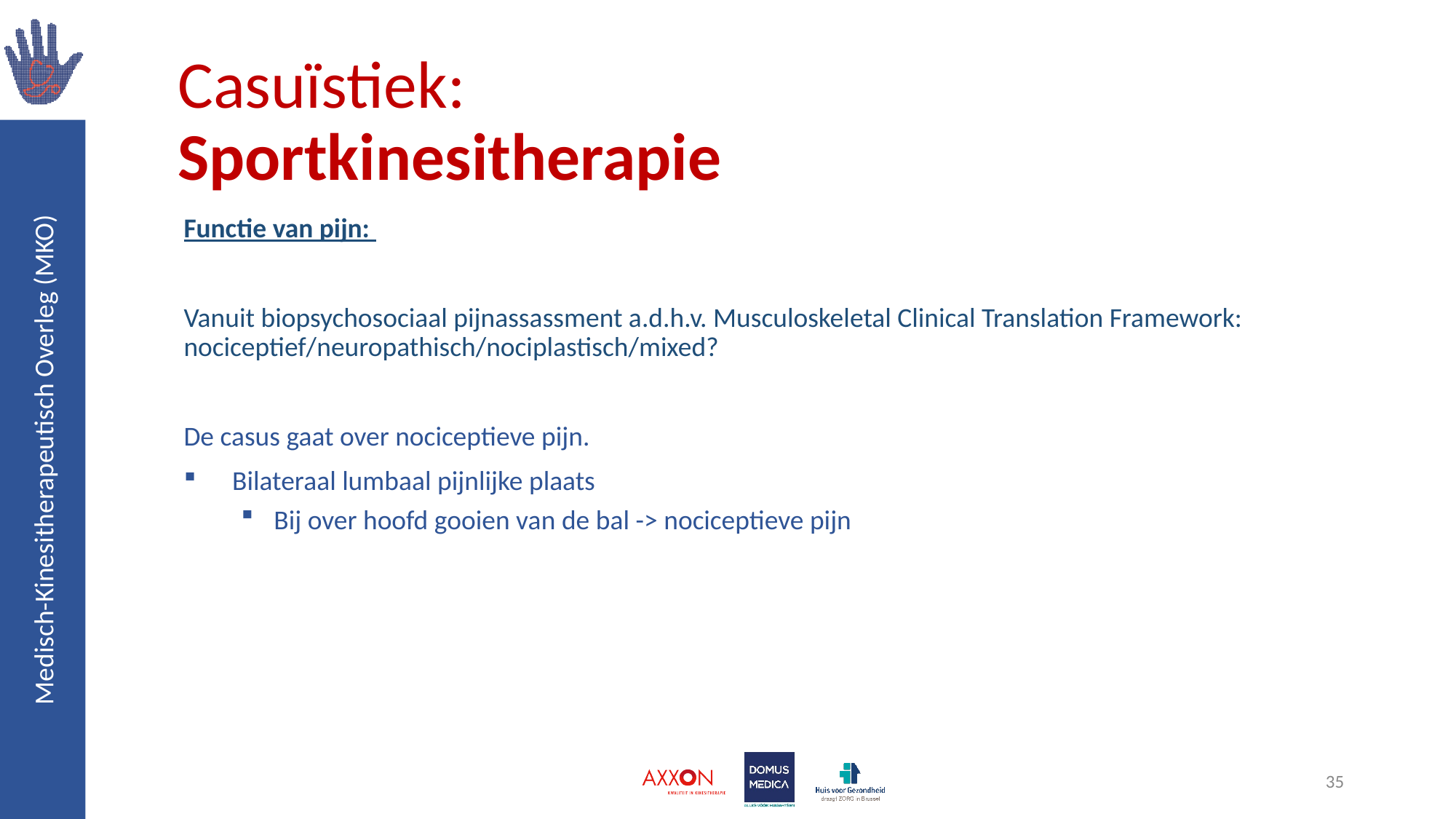

# Casuïstiek: Sportkinesitherapie

Functie van pijn:

Vanuit biopsychosociaal pijnassassment a.d.h.v. Musculoskeletal Clinical Translation Framework: nociceptief/neuropathisch/nociplastisch/mixed?

De casus gaat over nociceptieve pijn.
Bilateraal lumbaal pijnlijke plaats
Bij over hoofd gooien van de bal -> nociceptieve pijn
35